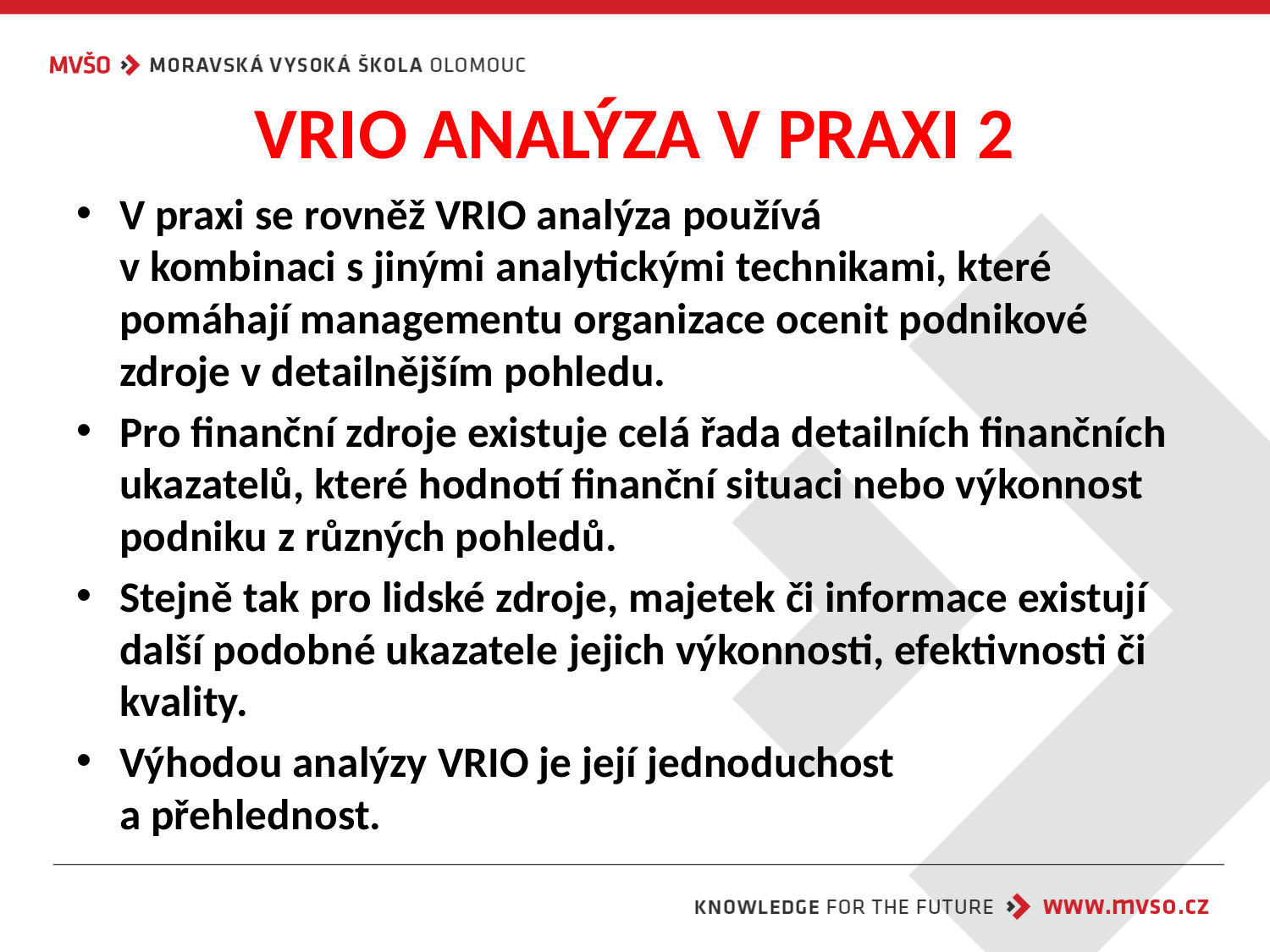

# VRIO ANALÝZA V PRAXI 2
V praxi se rovněž VRIO analýza používá
v kombinaci s jinými analytickými technikami, které pomáhají managementu organizace ocenit podnikové zdroje v detailnějším pohledu.
Pro finanční zdroje existuje celá řada detailních finančních ukazatelů, které hodnotí finanční situaci nebo výkonnost podniku z různých pohledů.
Stejně tak pro lidské zdroje, majetek či informace existují další podobné ukazatele jejich výkonnosti, efektivnosti či kvality.
Výhodou analýzy VRIO je její jednoduchost
a přehlednost.